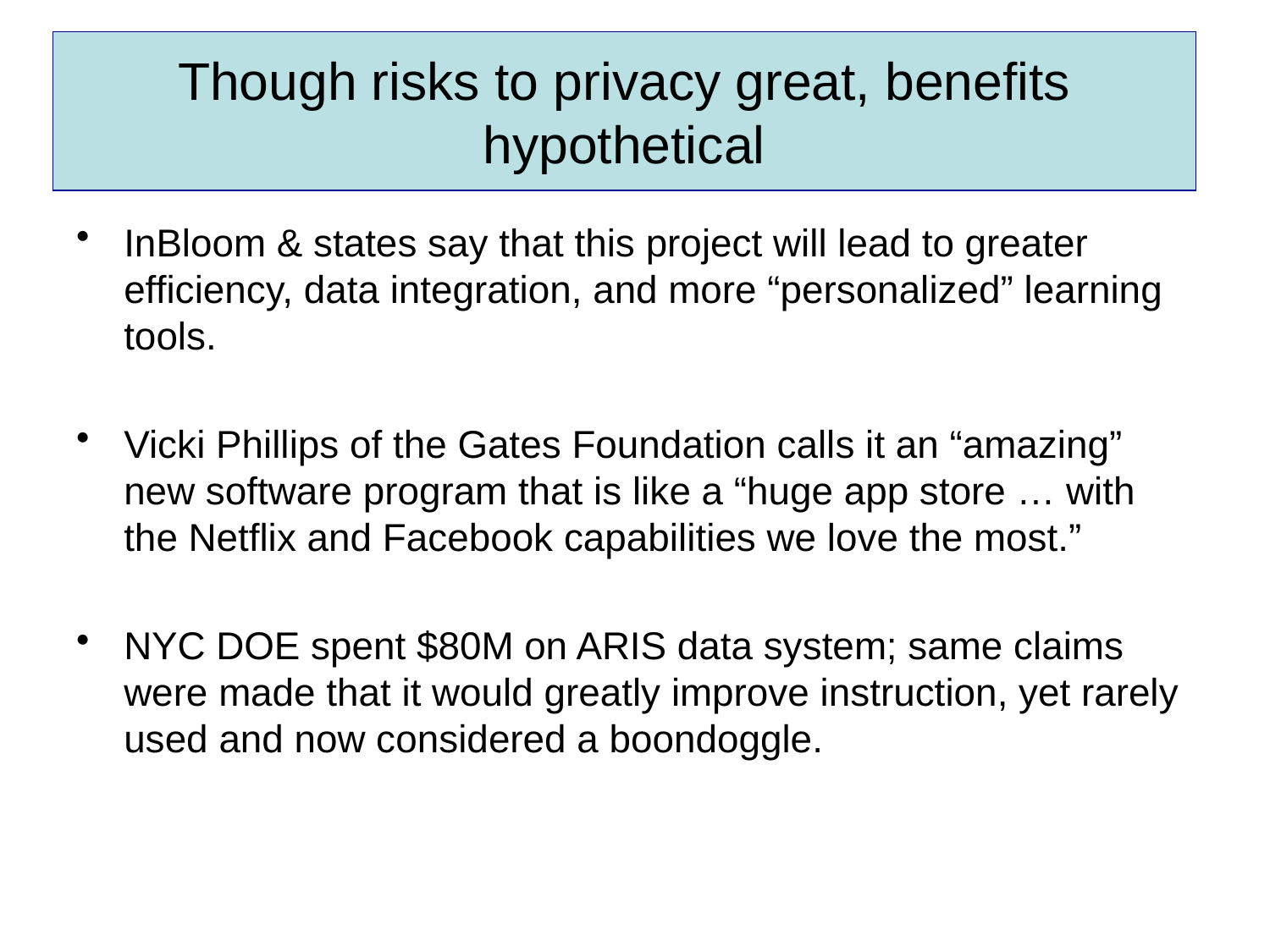

# Though risks to privacy great, benefits hypothetical
InBloom & states say that this project will lead to greater efficiency, data integration, and more “personalized” learning tools.

Vicki Phillips of the Gates Foundation calls it an “amazing” new software program that is like a “huge app store … with the Netflix and Facebook capabilities we love the most.”

NYC DOE spent $80M on ARIS data system; same claims were made that it would greatly improve instruction, yet rarely used and now considered a boondoggle.